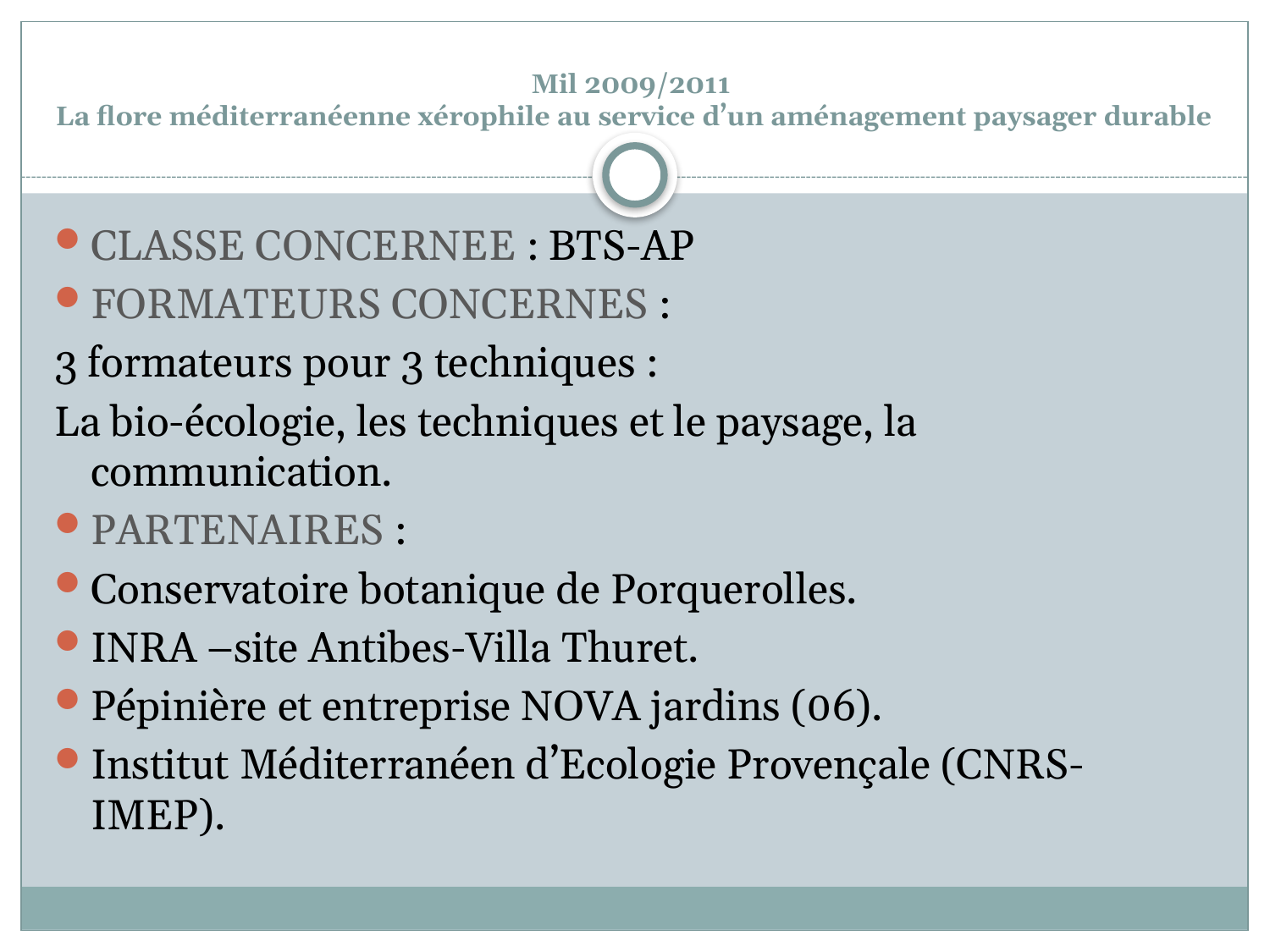

# Mil 2009/2011 La flore méditerranéenne xérophile au service d’un aménagement paysager durable
CLASSE CONCERNEE : BTS-AP
FORMATEURS CONCERNES :
3 formateurs pour 3 techniques :
La bio-écologie, les techniques et le paysage, la communication.
PARTENAIRES :
Conservatoire botanique de Porquerolles.
INRA –site Antibes-Villa Thuret.
Pépinière et entreprise NOVA jardins (06).
Institut Méditerranéen d’Ecologie Provençale (CNRS-IMEP).